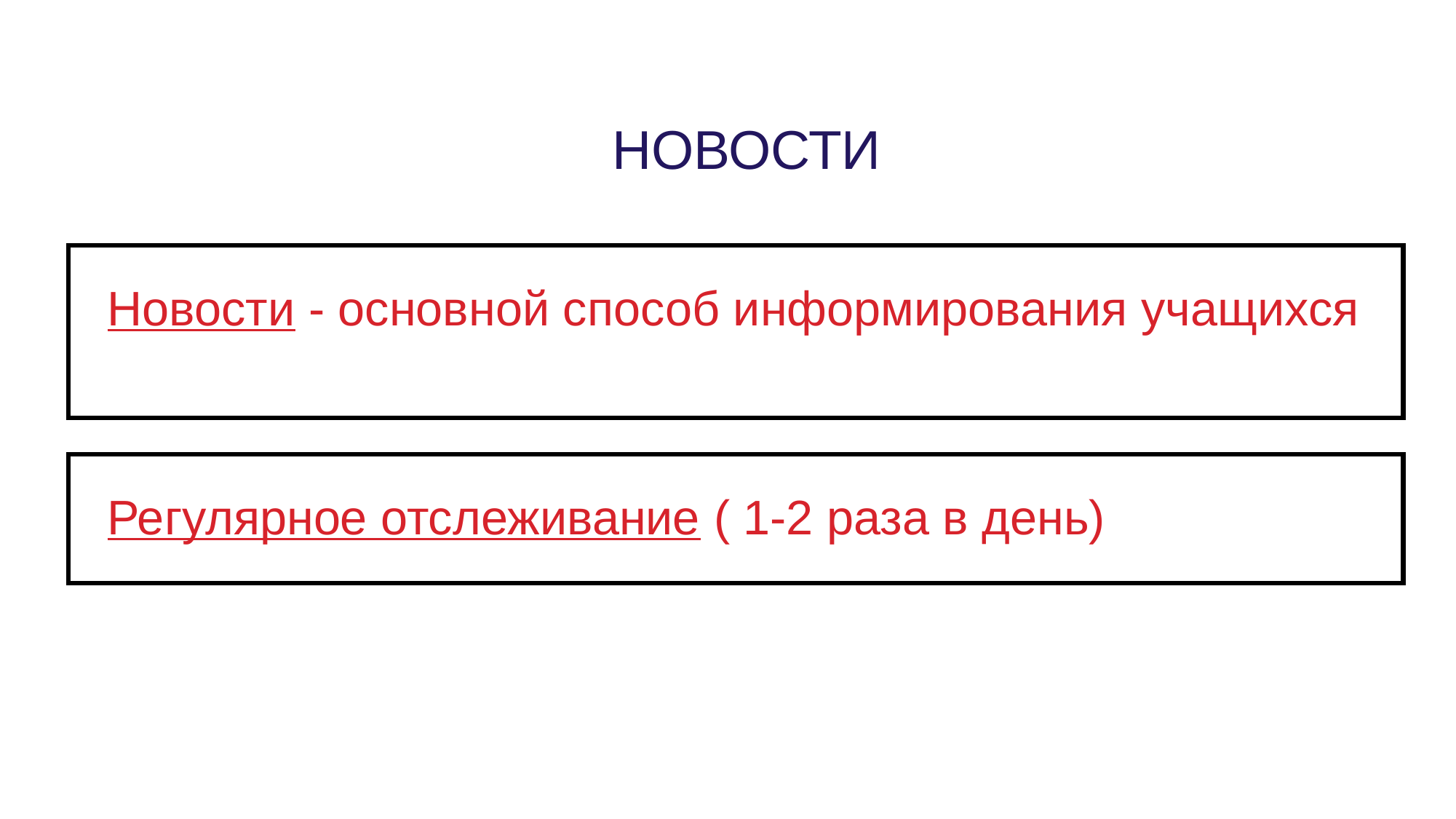

НОВОСТИ

Новости - основной способ информирования учащихся

Регулярное отслеживание ( 1-2 раза в день)